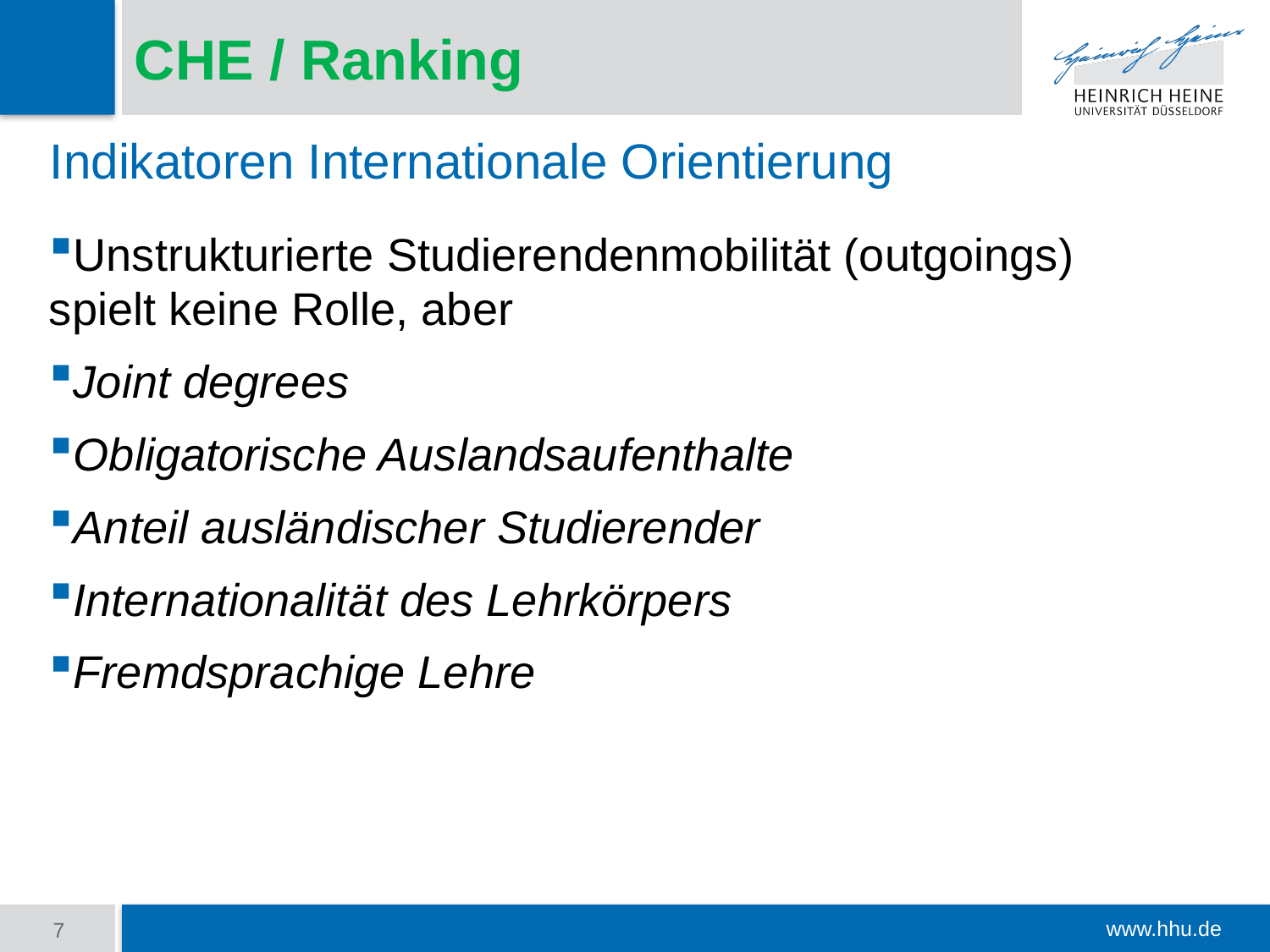

# CHE / Ranking
Indikatoren Internationale Orientierung
Unstrukturierte Studierendenmobilität (outgoings) 	spielt keine Rolle, aber
Joint degrees
Obligatorische Auslandsaufenthalte
Anteil ausländischer Studierender
Internationalität des Lehrkörpers
Fremdsprachige Lehre

7